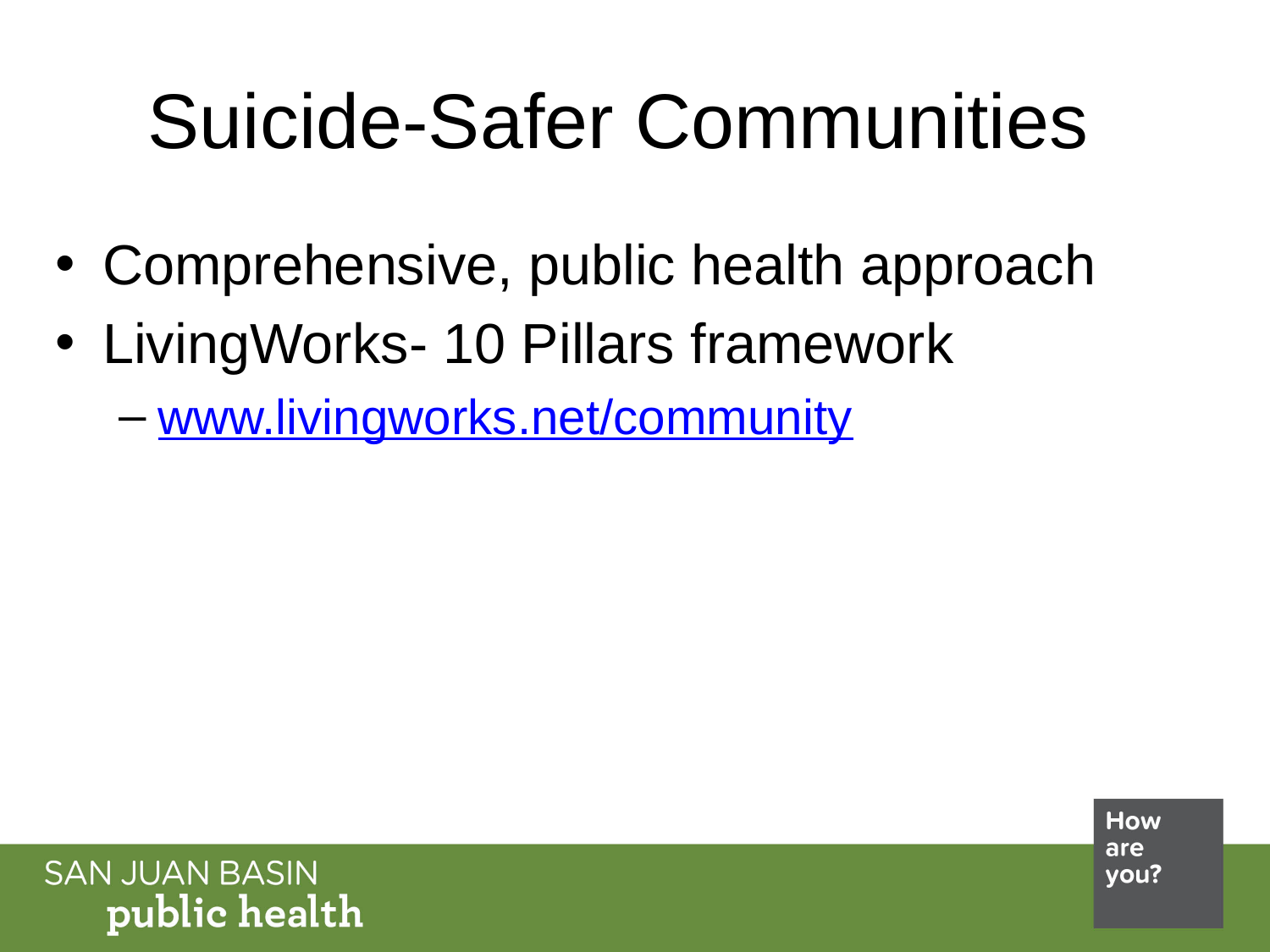

# Suicide-Safer Communities
Comprehensive, public health approach
LivingWorks- 10 Pillars framework
www.livingworks.net/community